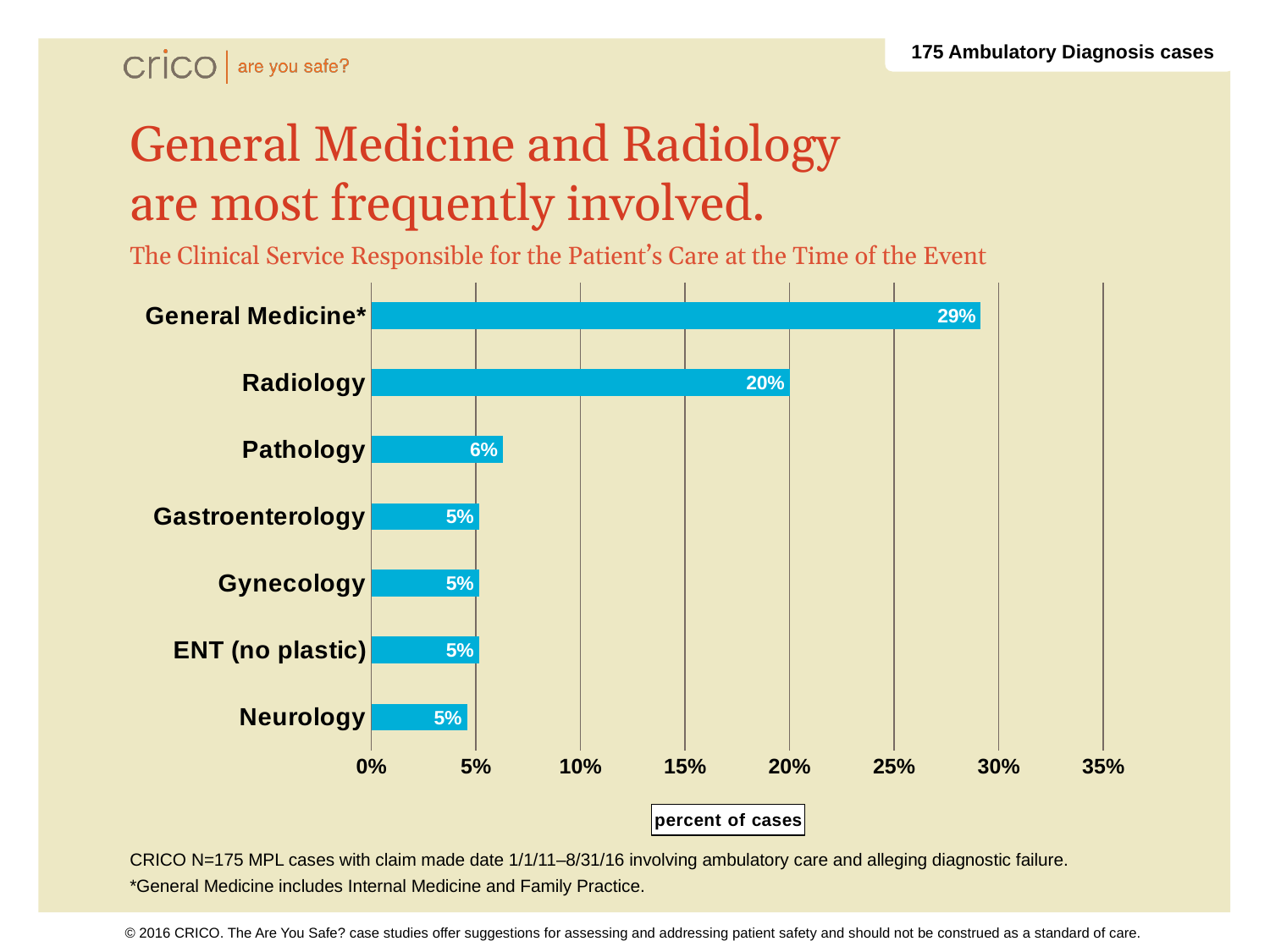

175 Ambulatory Diagnosis cases
# General Medicine and Radiology are most frequently involved.
The Clinical Service Responsible for the Patient’s Care at the Time of the Event

### Chart

| Category | Series 1 |
|---|---|
| General Medicine* | 0.2914285714285714 |
| Radiology | 0.2 |
| Pathology | 0.06285714285714286 |
| Gastroenterology | 0.05142857142857143 |
| Gynecology | 0.05142857142857143 |
| ENT (no plastic) | 0.05142857142857143 |
| Neurology | 0.045714285714285714 |
CRICO N=175 MPL cases with claim made date 1/1/11–8/31/16 involving ambulatory care and alleging diagnostic failure.
*General Medicine includes Internal Medicine and Family Practice.
© 2016 CRICO. The Are You Safe? case studies offer suggestions for assessing and addressing patient safety and should not be construed as a standard of care.